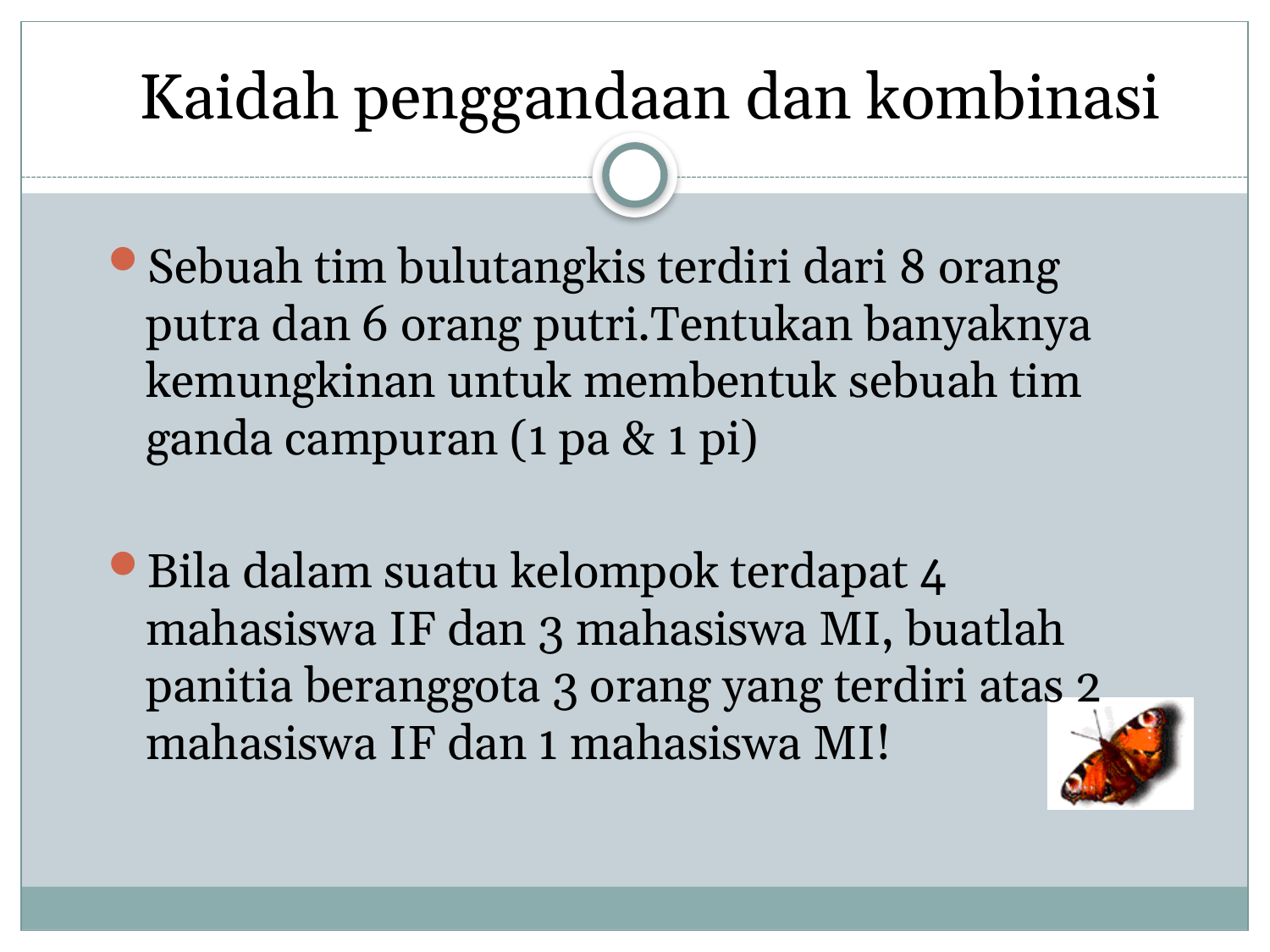

# Kaidah penggandaan dan kombinasi
Sebuah tim bulutangkis terdiri dari 8 orang putra dan 6 orang putri.Tentukan banyaknya kemungkinan untuk membentuk sebuah tim ganda campuran (1 pa & 1 pi)

Bila dalam suatu kelompok terdapat 4 mahasiswa IF dan 3 mahasiswa MI, buatlah panitia beranggota 3 orang yang terdiri atas 2 mahasiswa IF dan 1 mahasiswa MI!